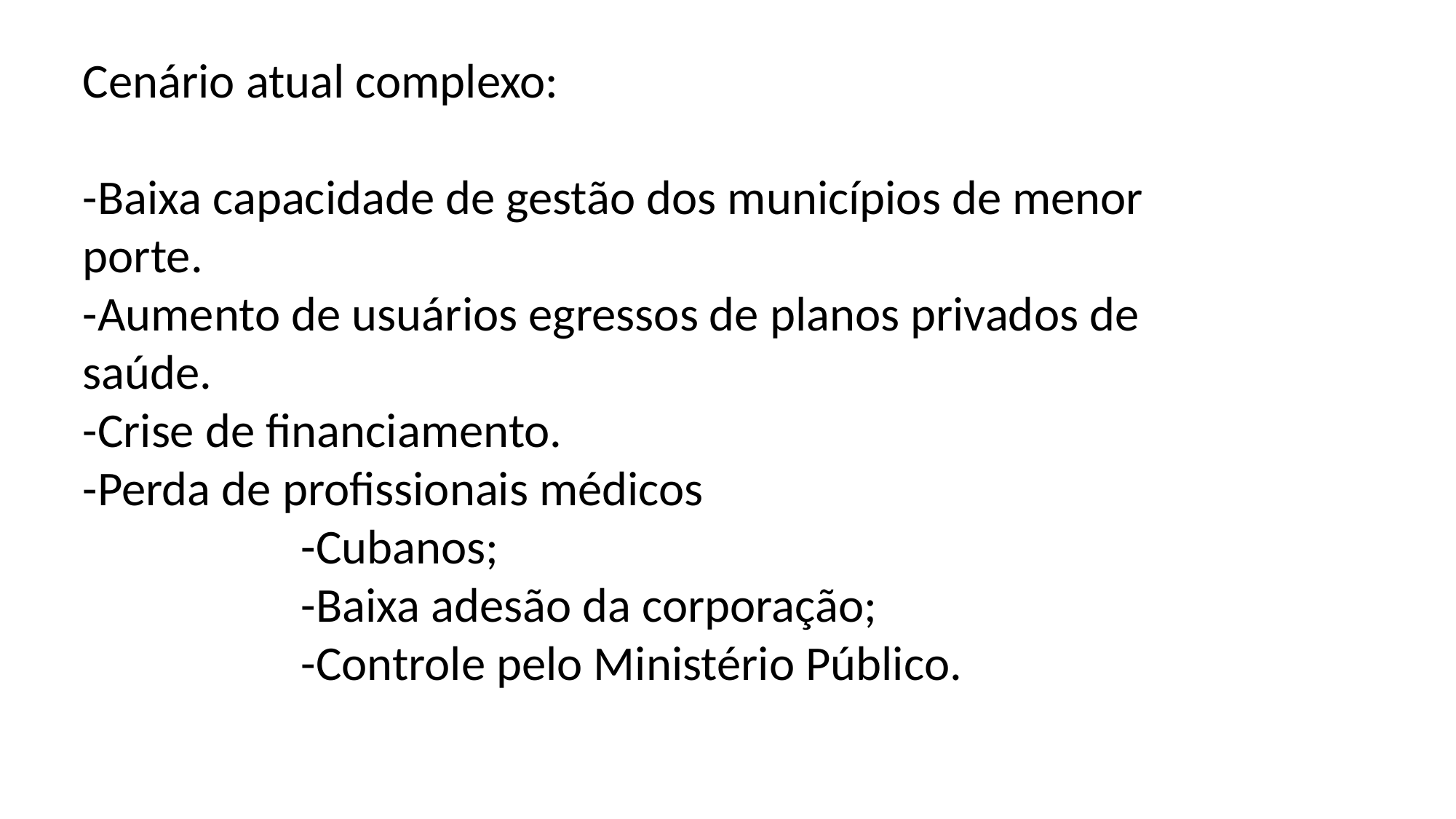

Cenário atual complexo:

-Baixa capacidade de gestão dos municípios de menor porte.
-Aumento de usuários egressos de planos privados de saúde.
-Crise de financiamento.
-Perda de profissionais médicos
		-Cubanos;
		-Baixa adesão da corporação;
		-Controle pelo Ministério Público.